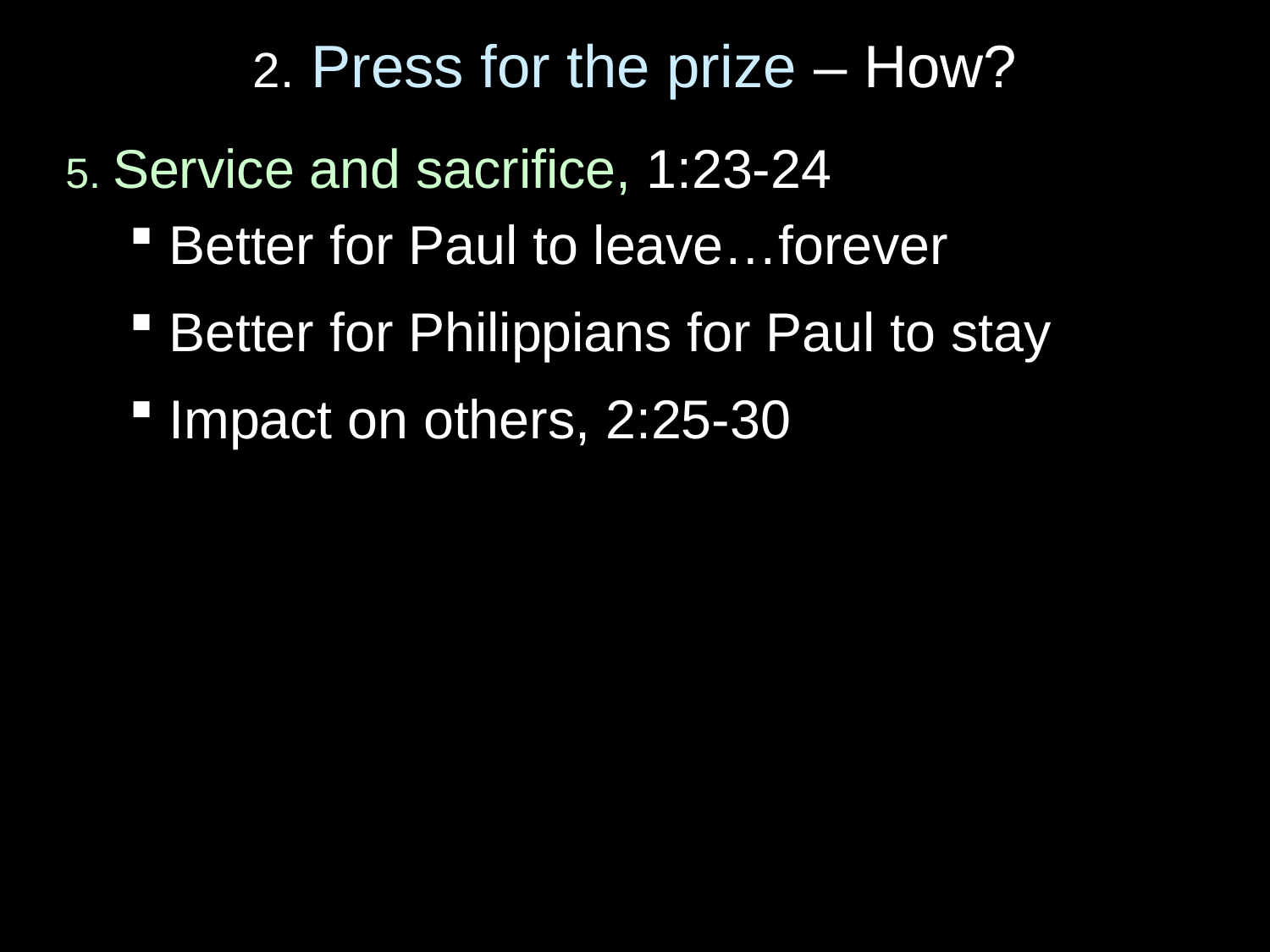

# 2. Press for the prize – How?
5. Service and sacrifice, 1:23-24
Better for Paul to leave…forever
Better for Philippians for Paul to stay
Impact on others, 2:25-30